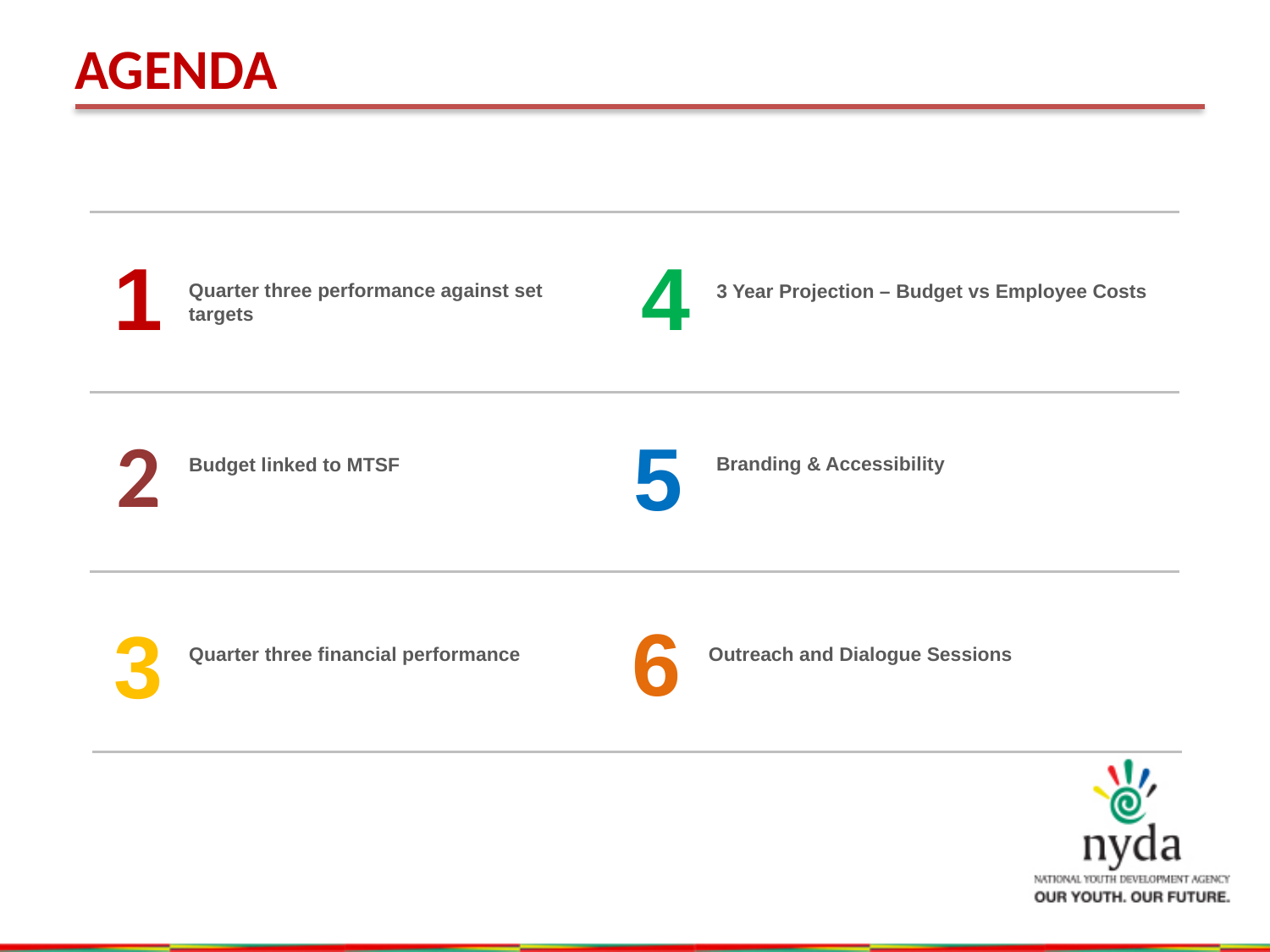

AGENDA
1
4
Quarter three performance against set targets
3 Year Projection – Budget vs Employee Costs

2
5
Branding & Accessibility
Budget linked to MTSF
6
3
Outreach and Dialogue Sessions
Quarter three financial performance